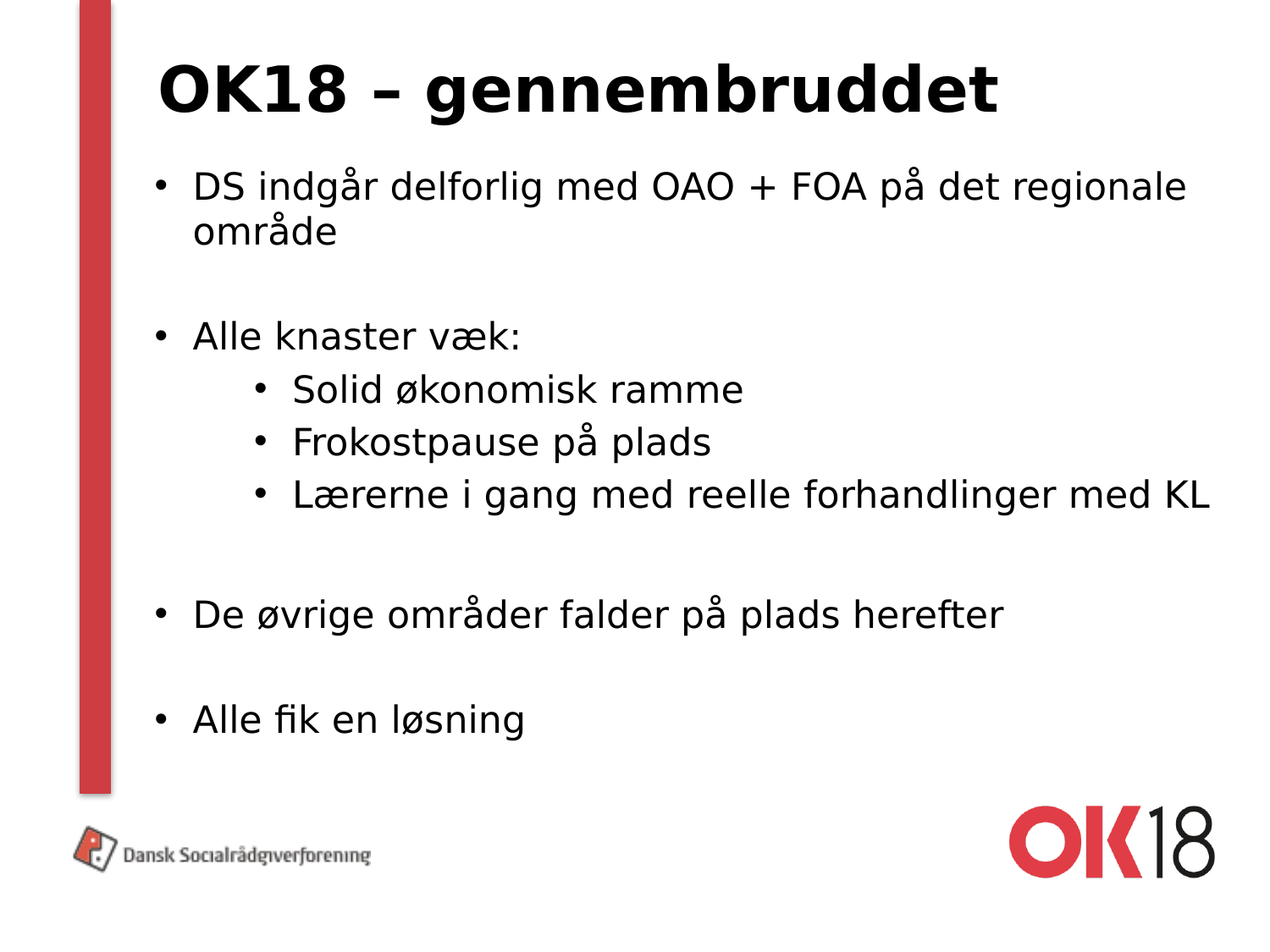

# OK18 – gennembruddet
DS indgår delforlig med OAO + FOA på det regionale område

Alle knaster væk:
Solid økonomisk ramme
Frokostpause på plads
Lærerne i gang med reelle forhandlinger med KL

De øvrige områder falder på plads herefter

Alle fik en løsning